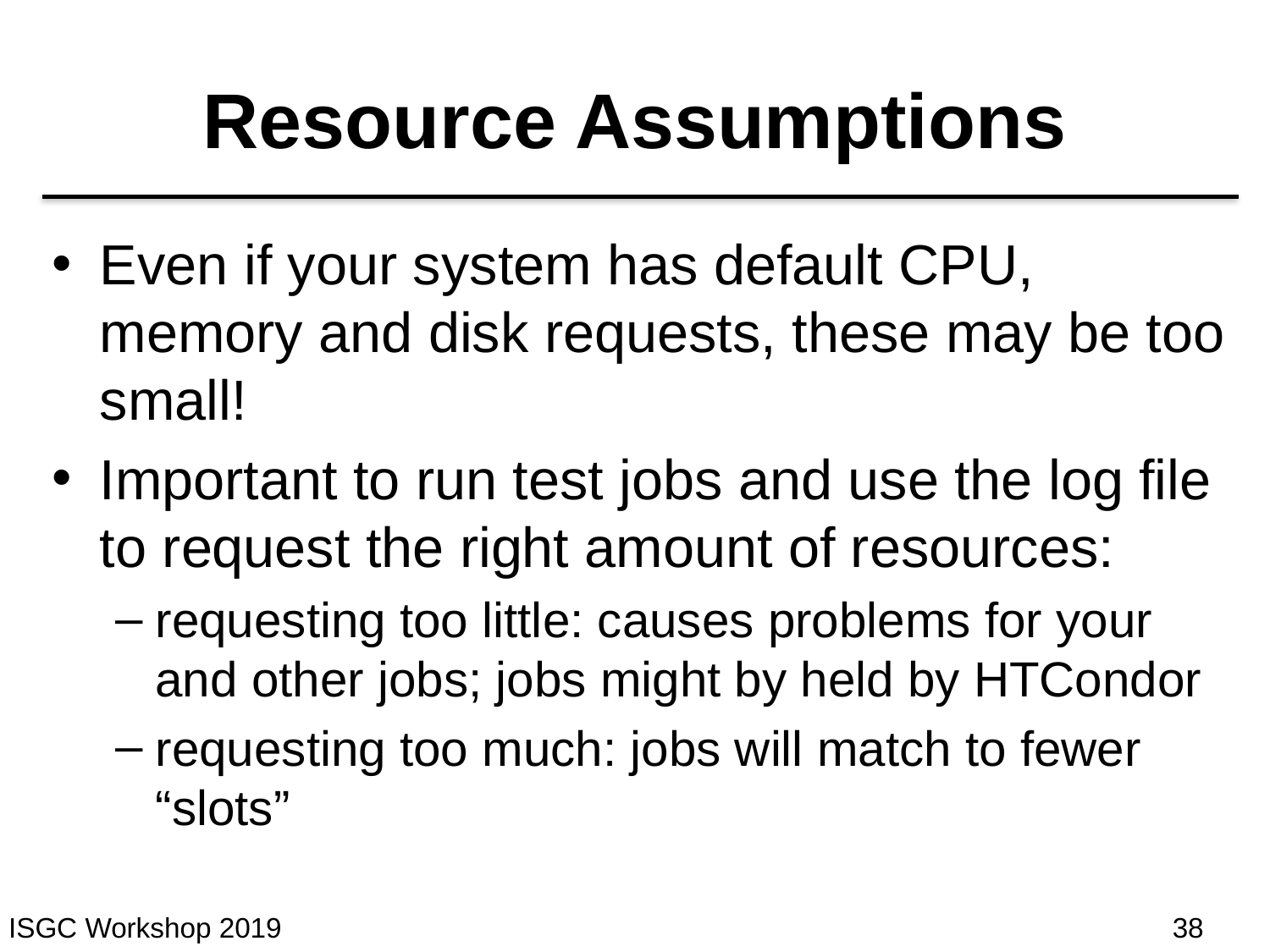

# Resource Assumptions
Even if your system has default CPU, memory and disk requests, these may be too small!
Important to run test jobs and use the log file to request the right amount of resources:
requesting too little: causes problems for your and other jobs; jobs might by held by HTCondor
requesting too much: jobs will match to fewer “slots”